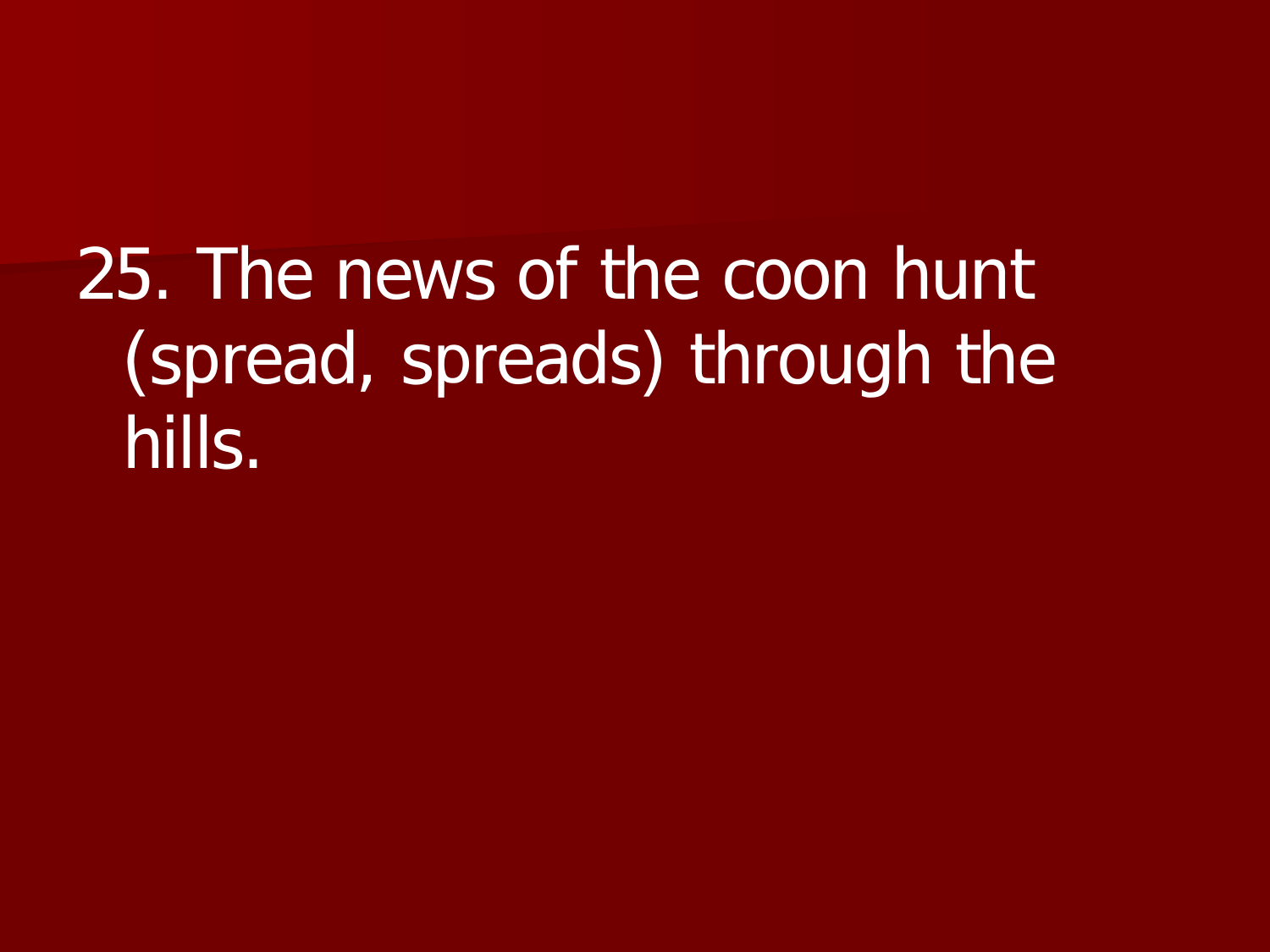

25. The news of the coon hunt (spread, spreads) through the hills.